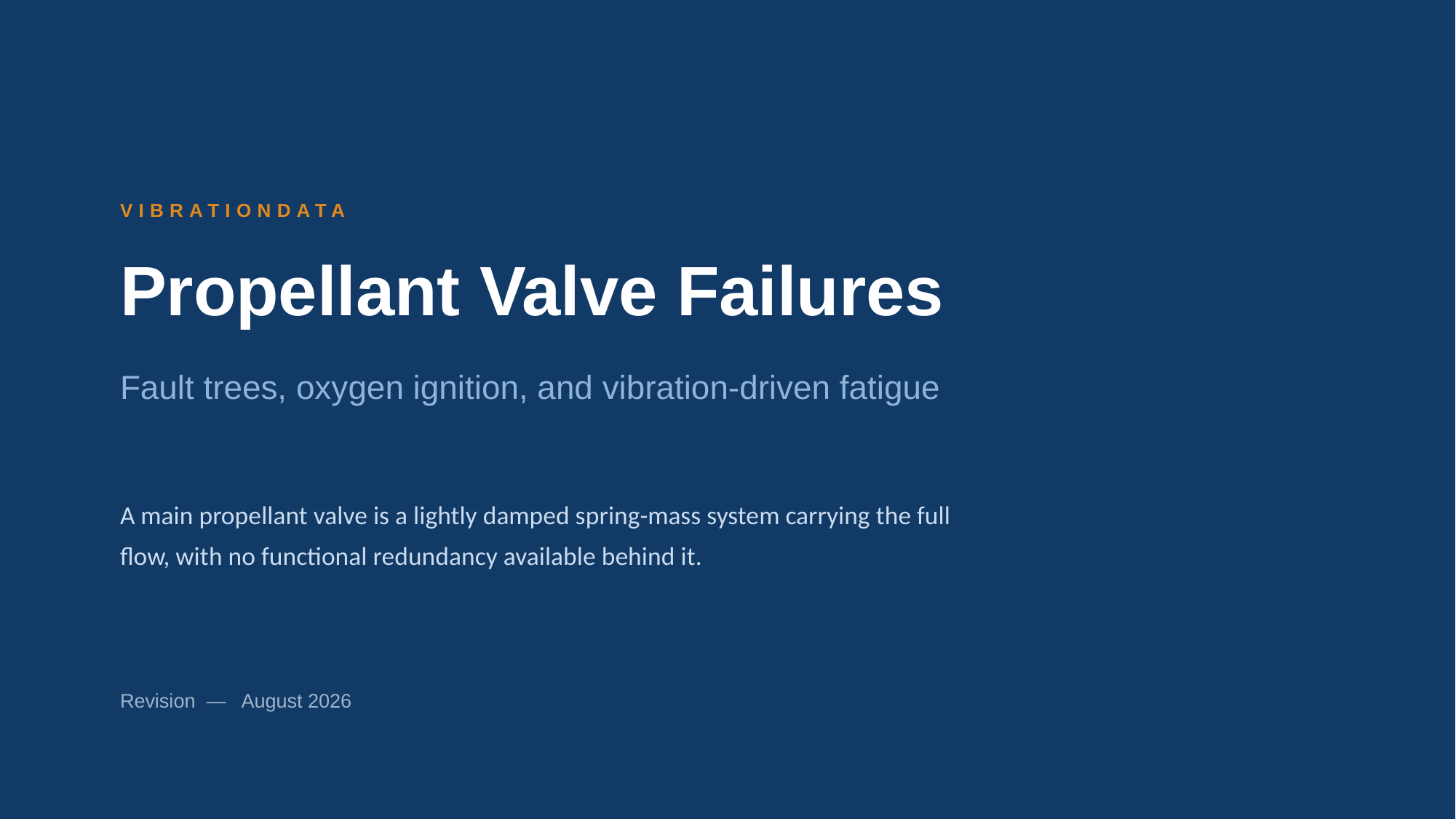

VIBRATIONDATA
Propellant Valve Failures
Fault trees, oxygen ignition, and vibration-driven fatigue
A main propellant valve is a lightly damped spring-mass system carrying the full
flow, with no functional redundancy available behind it.
Revision  —   August 2026